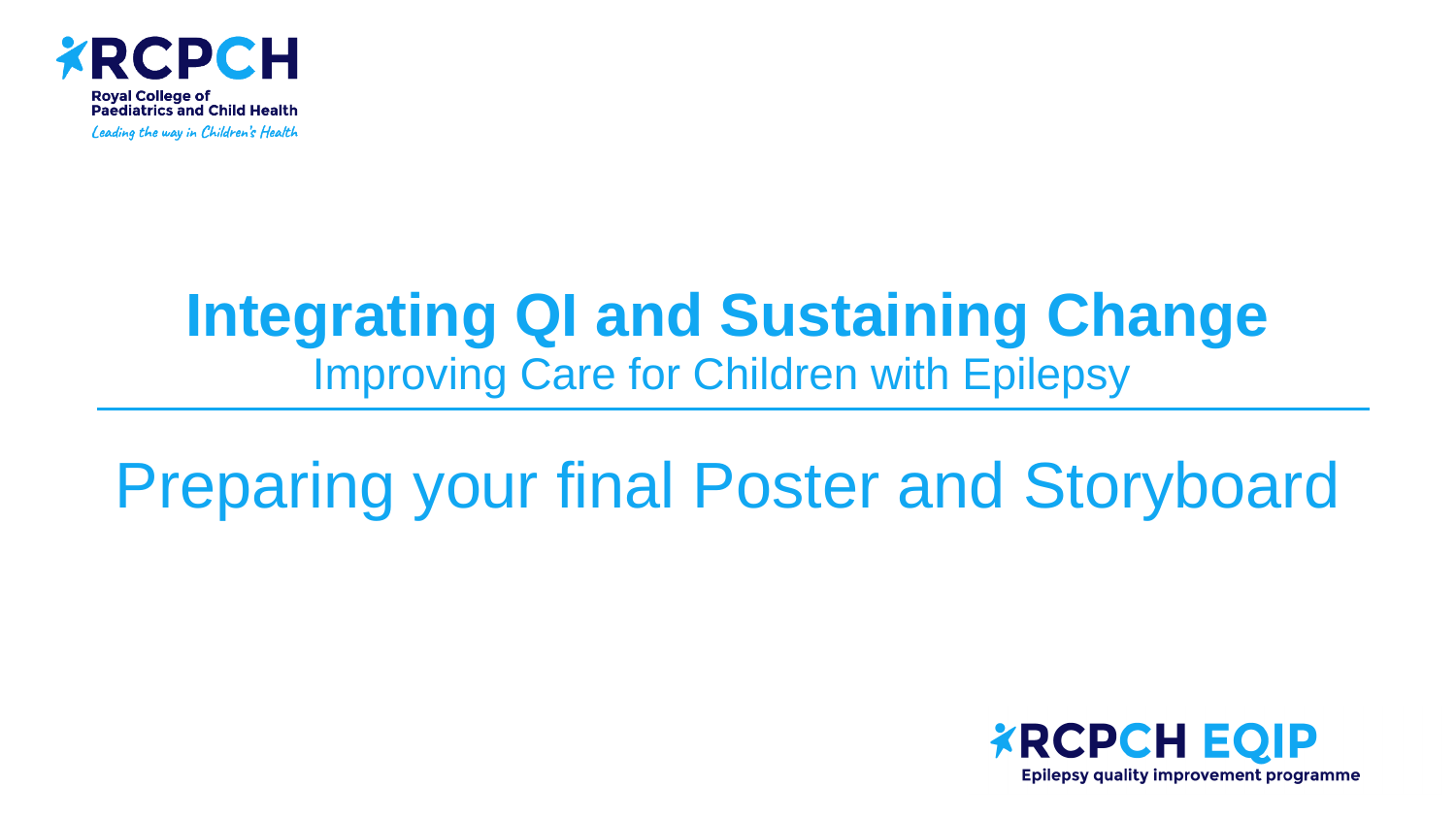

# Integrating QI and Sustaining Change Improving Care for Children with Epilepsy Preparing your final Poster and Storyboard